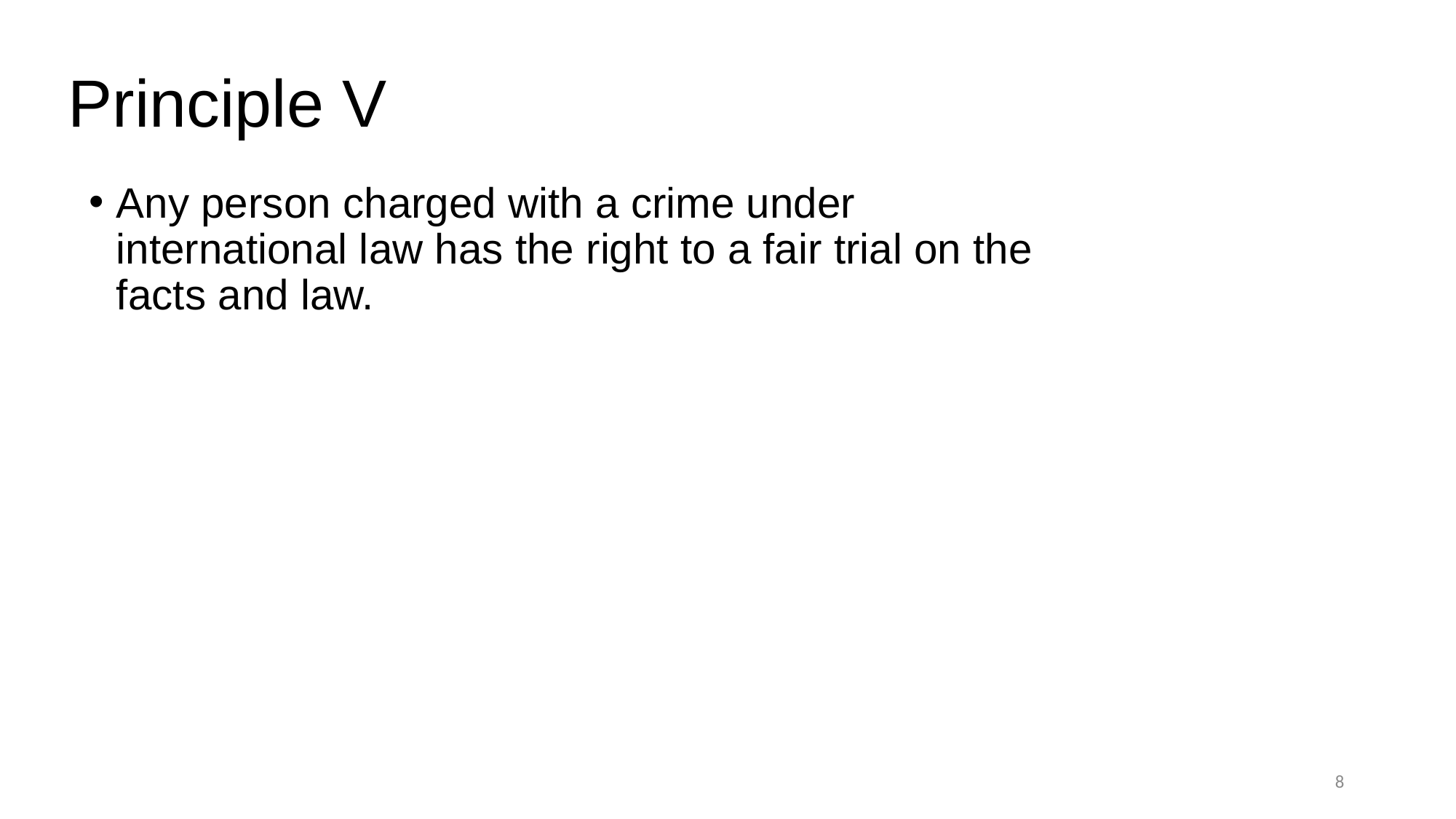

# Principle V
Any person charged with a crime under international law has the right to a fair trial on the facts and law.
8